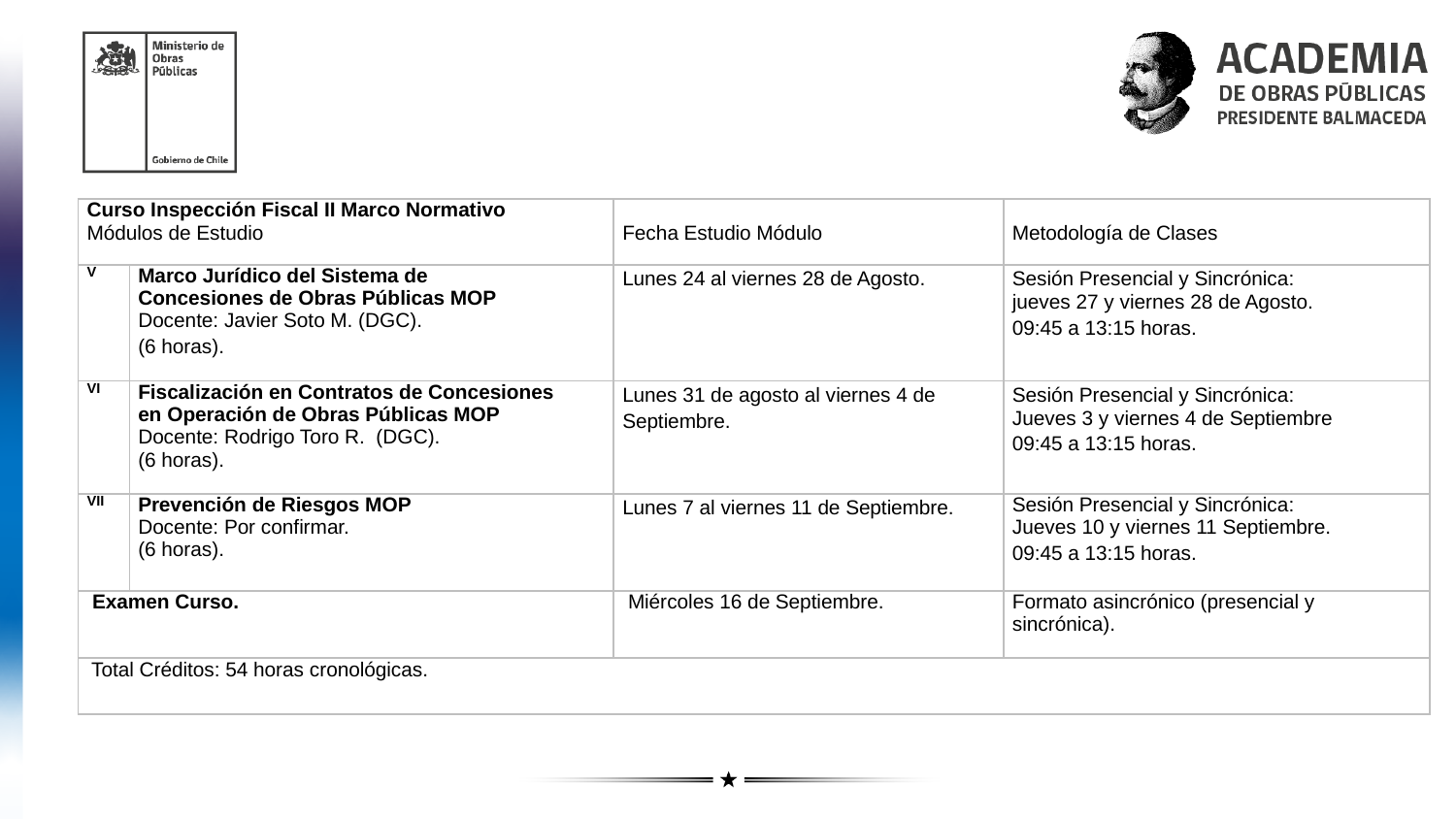

| Curso Inspección Fiscal II Marco Normativo Módulos de Estudio |  | Fecha Estudio Módulo | Metodología de Clases |
| --- | --- | --- | --- |
| V | Marco Jurídico del Sistema de Concesiones de Obras Públicas MOP Docente: Javier Soto M. (DGC). (6 horas). | Lunes 24 al viernes 28 de Agosto. | Sesión Presencial y Sincrónica: jueves 27 y viernes 28 de Agosto. 09:45 a 13:15 horas. |
| VI | Fiscalización en Contratos de Concesiones en Operación de Obras Públicas MOP Docente: Rodrigo Toro R. (DGC). (6 horas). | Lunes 31 de agosto al viernes 4 de Septiembre. | Sesión Presencial y Sincrónica: Jueves 3 y viernes 4 de Septiembre 09:45 a 13:15 horas. |
| VII | Prevención de Riesgos MOP Docente: Por confirmar. (6 horas). | Lunes 7 al viernes 11 de Septiembre. | Sesión Presencial y Sincrónica: Jueves 10 y viernes 11 Septiembre. 09:45 a 13:15 horas. |
| Examen Curso. |  | Miércoles 16 de Septiembre. | Formato asincrónico (presencial y sincrónica). |
| Total Créditos: 54 horas cronológicas. |  |  |  |